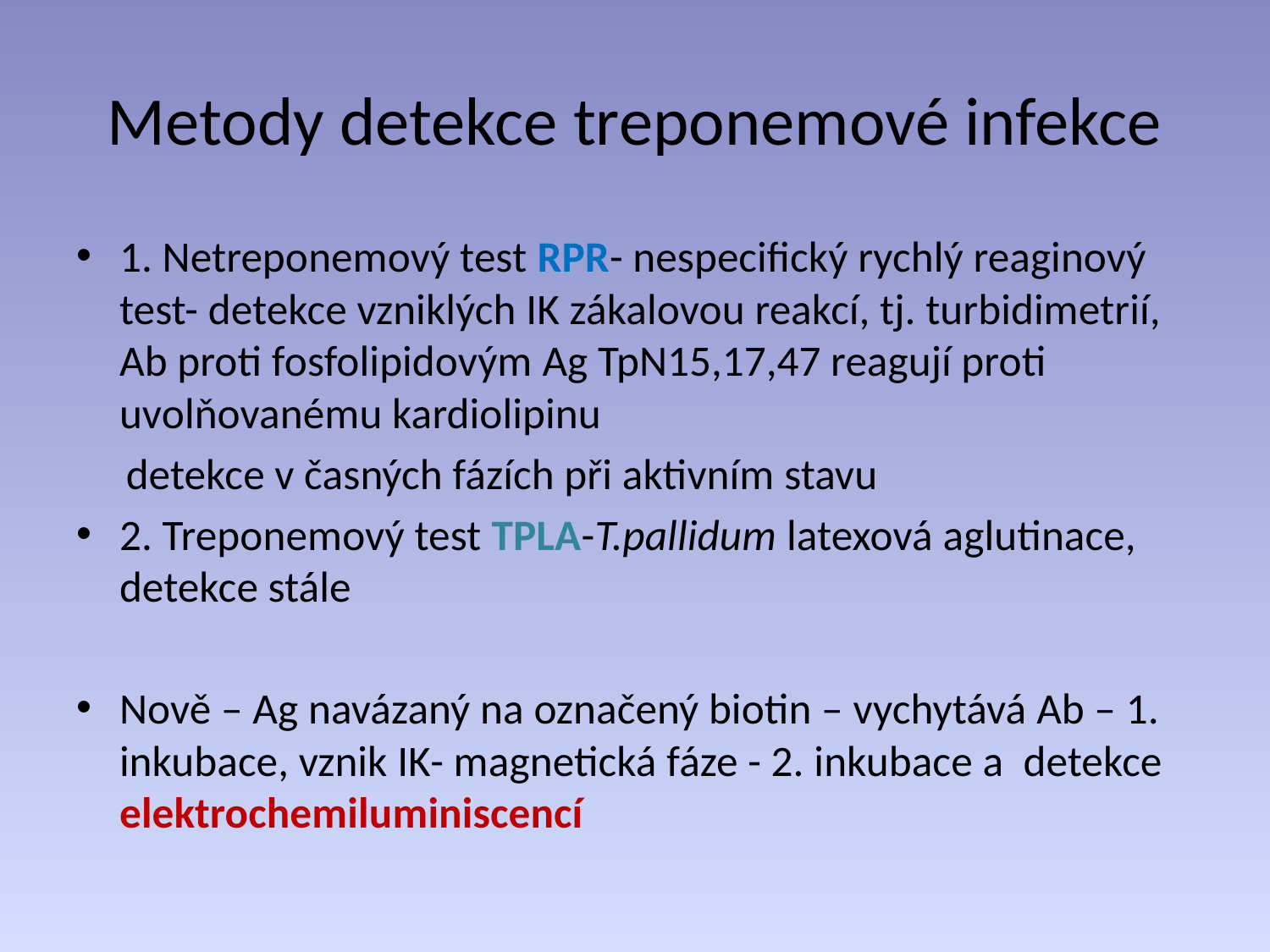

# Metody detekce treponemové infekce
1. Netreponemový test RPR- nespecifický rychlý reaginový test- detekce vzniklých IK zákalovou reakcí, tj. turbidimetrií, Ab proti fosfolipidovým Ag TpN15,17,47 reagují proti uvolňovanému kardiolipinu
     detekce v časných fázích při aktivním stavu
2. Treponemový test TPLA-T.pallidum latexová aglutinace, detekce stále

Nově – Ag navázaný na označený biotin – vychytává Ab – 1. inkubace, vznik IK- magnetická fáze - 2. inkubace a  detekce elektrochemiluminiscencí